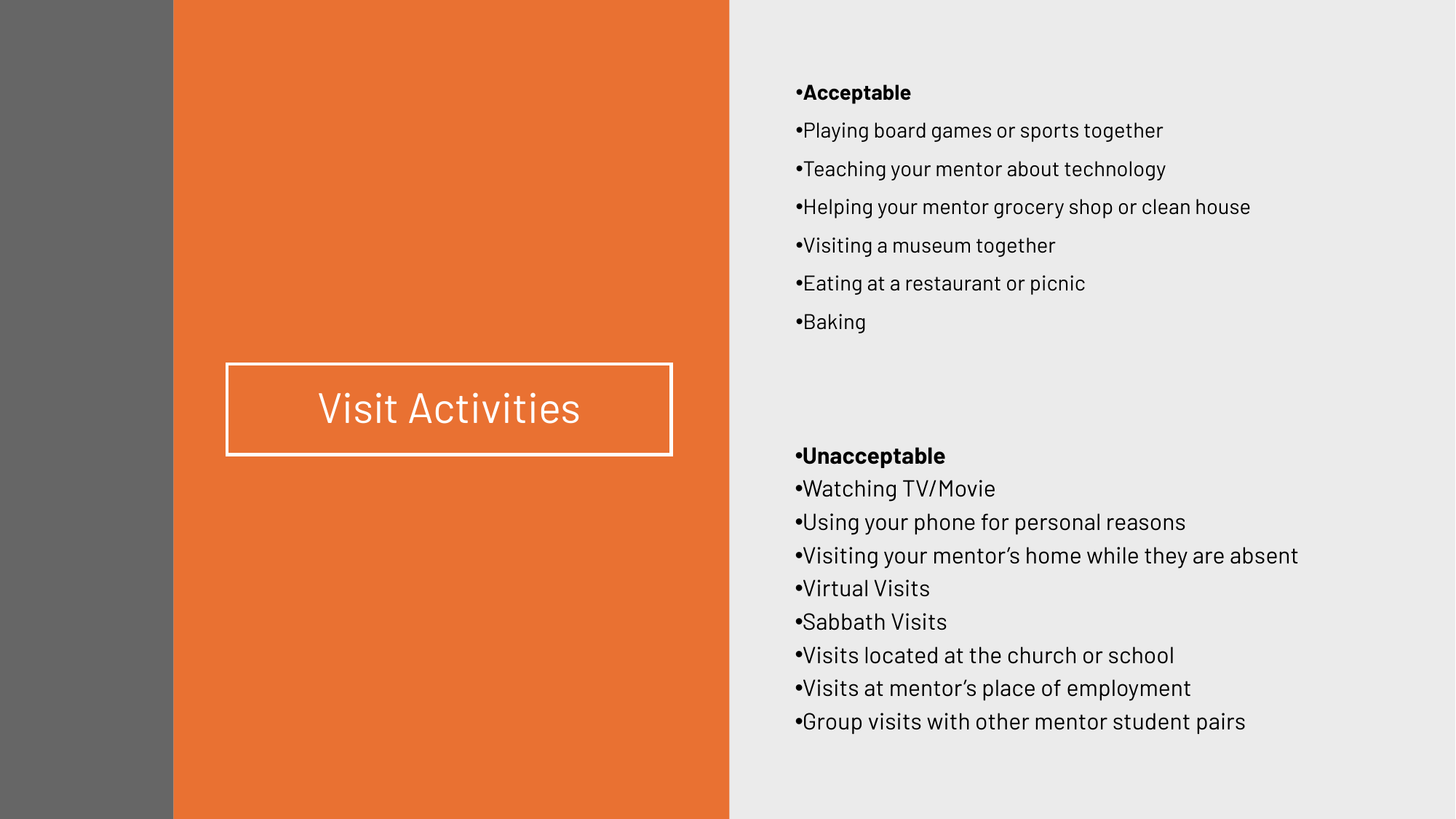

Acceptable
Playing board games or sports together
Teaching your mentor about technology
Helping your mentor grocery shop or clean house
Visiting a museum together
Eating at a restaurant or picnic
Baking

# Visit Activities
Unacceptable
Watching TV/Movie
Using your phone for personal reasons
Visiting your mentor’s home while they are absent
Virtual Visits
Sabbath Visits
Visits located at the church or school
Visits at mentor’s place of employment
Group visits with other mentor student pairs